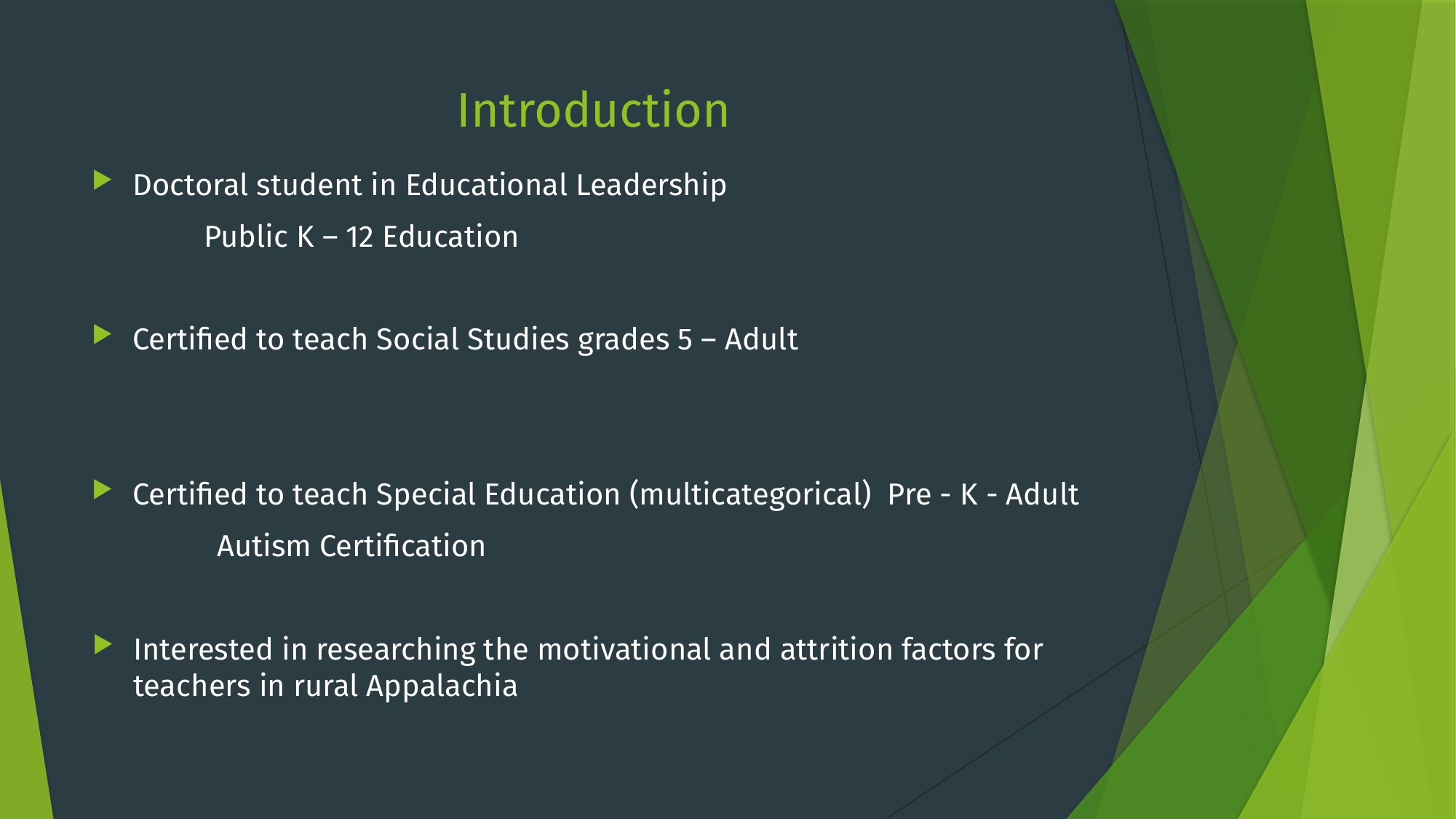

# Introduction
Doctoral student in Educational Leadership
  Public K – 12 Education

Certified to teach Social Studies grades 5 – Adult

Certified to teach Special Education (multicategorical)  Pre - K - Adult
  Autism Certification

Interested in researching the motivational and attrition factors for teachers in rural Appalachia